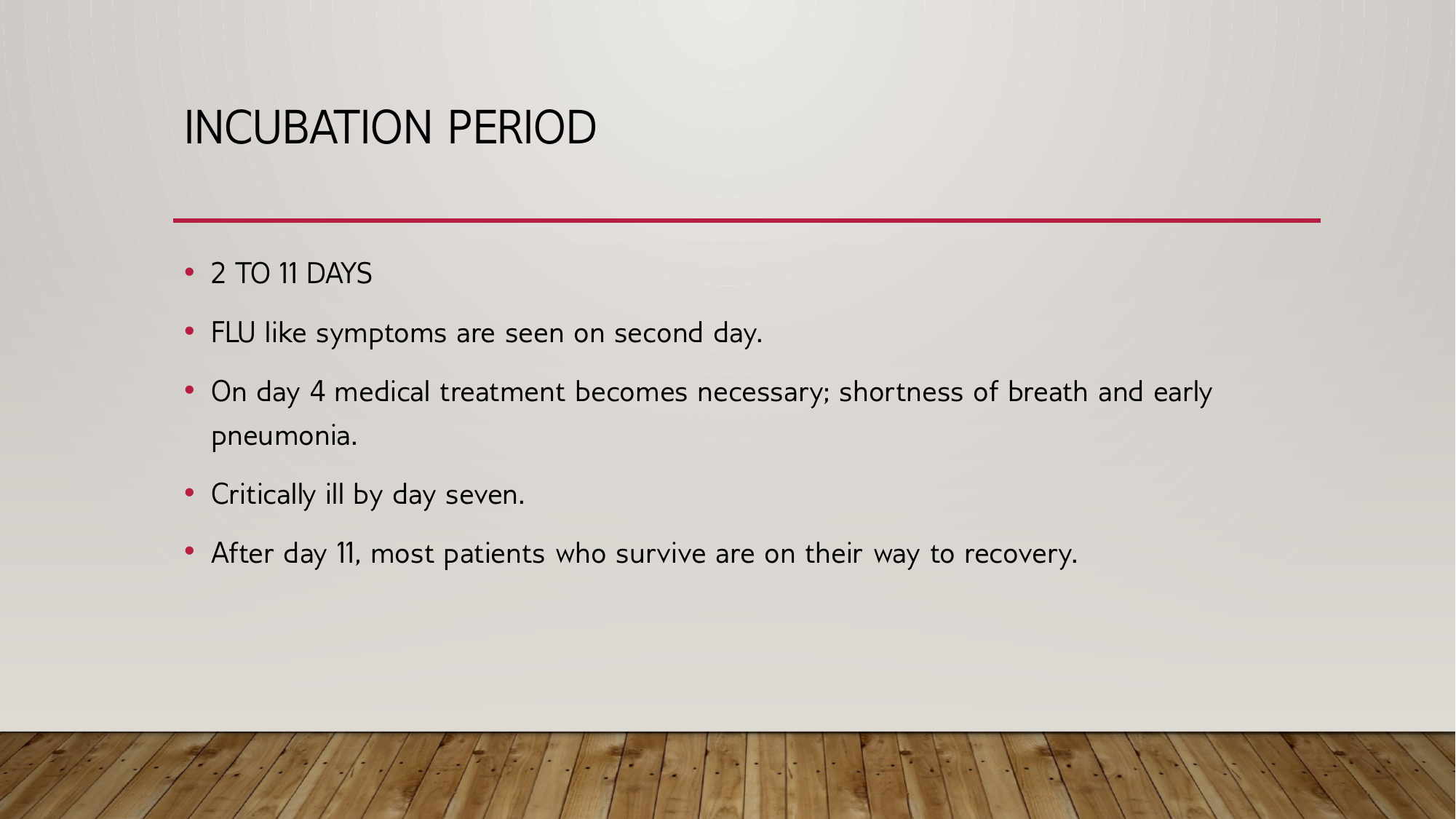

# INCUBATION PERIOD
2 TO 11 DAYS
FLU like symptoms are seen on second day.
On day 4 medical treatment becomes necessary; shortness of breath and early pneumonia.
Critically ill by day seven.
After day 11, most patients who survive are on their way to recovery.